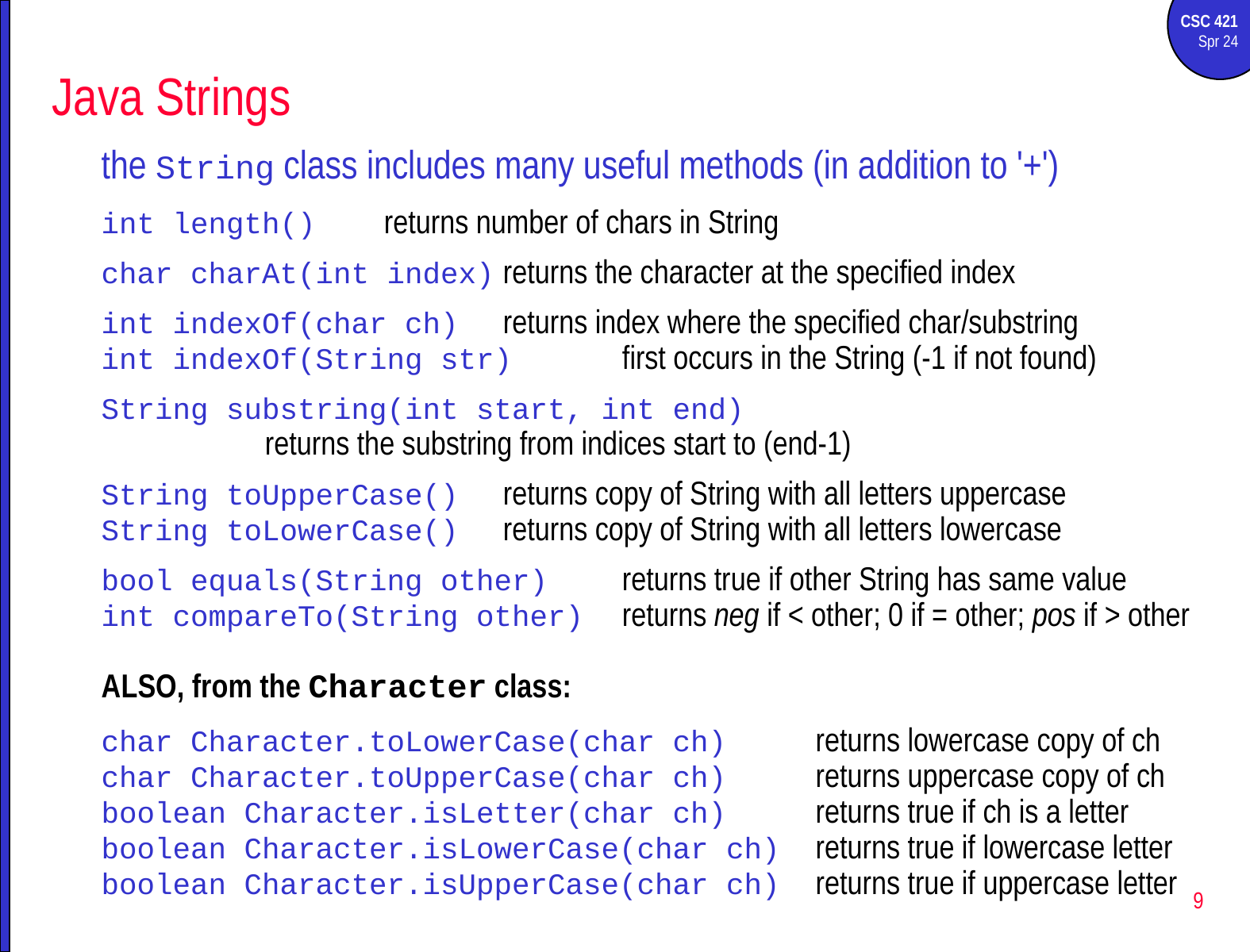

# Java Strings
the String class includes many useful methods (in addition to '+')

int length()	returns number of chars in String

char charAt(int index)	returns the character at the specified index

int indexOf(char ch)	returns index where the specified char/substring
int indexOf(String str)	first occurs in the String (-1 if not found)

String substring(int start, int end)
		returns the substring from indices start to (end-1)

String toUpperCase()	returns copy of String with all letters uppercase
String toLowerCase()	returns copy of String with all letters lowercase

bool equals(String other)	returns true if other String has same value
int compareTo(String other)	returns neg if < other; 0 if = other; pos if > other

ALSO, from the Character class:

char Character.toLowerCase(char ch)     returns lowercase copy of ch
char Character.toUpperCase(char ch)     returns uppercase copy of ch
boolean Character.isLetter(char ch)     returns true if ch is a letter
boolean Character.isLowerCase(char ch)  returns true if lowercase letter
boolean Character.isUpperCase(char ch)  returns true if uppercase letter
9